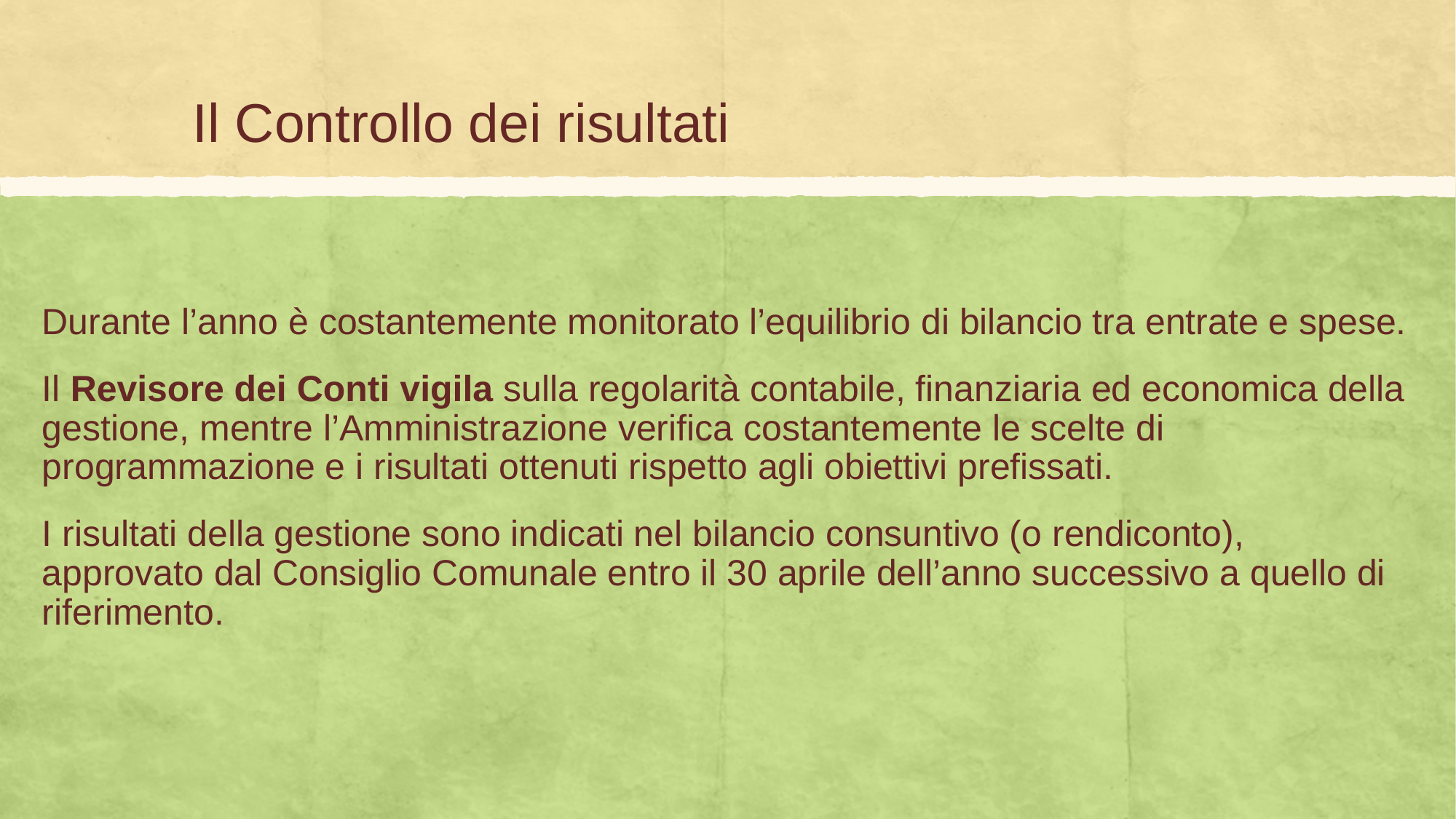

# Il Controllo dei risultati
Durante l’anno è costantemente monitorato l’equilibrio di bilancio tra entrate e spese.
Il Revisore dei Conti vigila sulla regolarità contabile, finanziaria ed economica della gestione, mentre l’Amministrazione verifica costantemente le scelte di programmazione e i risultati ottenuti rispetto agli obiettivi prefissati.
I risultati della gestione sono indicati nel bilancio consuntivo (o rendiconto), approvato dal Consiglio Comunale entro il 30 aprile dell’anno successivo a quello di riferimento.